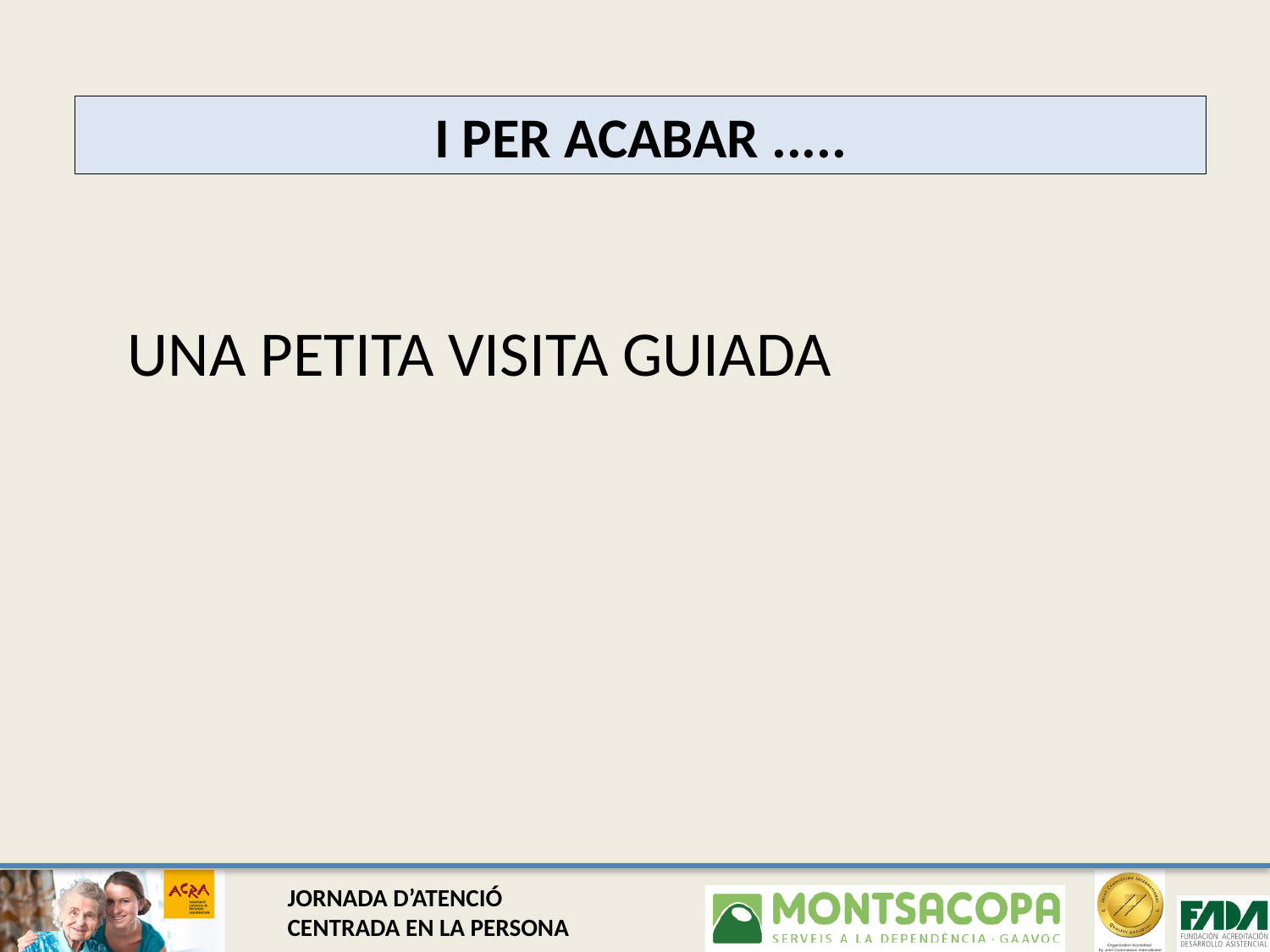

# I PER ACABAR .....
UNA PETITA VISITA GUIADA